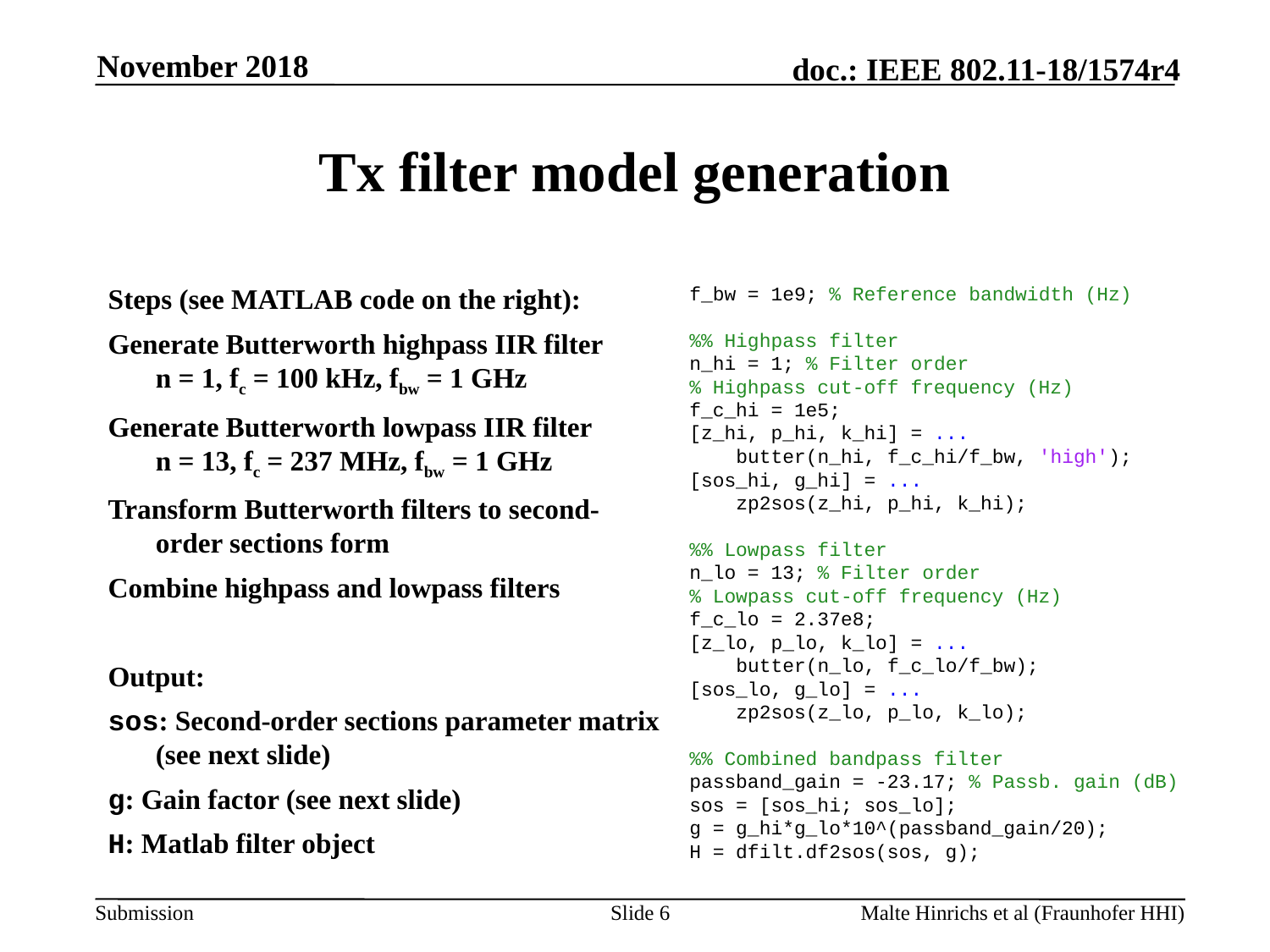

November 2018
# Tx filter model generation
Steps (see MATLAB code on the right):
Generate Butterworth highpass IIR filter
n = 1, fc = 100 kHz, fbw = 1 GHz
Generate Butterworth lowpass IIR filter
n = 13, fc = 237 MHz, fbw = 1 GHz
Transform Butterworth filters to second-order sections form
Combine highpass and lowpass filters

Output:
sos: Second-order sections parameter matrix (see next slide)
g: Gain factor (see next slide)
H: Matlab filter object

f_bw = 1e9; % Reference bandwidth (Hz)

%% Highpass filter
n_hi = 1; % Filter order
% Highpass cut-off frequency (Hz)
f_c_hi = 1e5;
[z_hi, p_hi, k_hi] = ...
    butter(n_hi, f_c_hi/f_bw, 'high');
[sos_hi, g_hi] = ...
    zp2sos(z_hi, p_hi, k_hi);

%% Lowpass filter
n_lo = 13; % Filter order
% Lowpass cut-off frequency (Hz)
f_c_lo = 2.37e8;
[z_lo, p_lo, k_lo] = ...
    butter(n_lo, f_c_lo/f_bw);
[sos_lo, g_lo] = ...
    zp2sos(z_lo, p_lo, k_lo);

%% Combined bandpass filter
passband_gain = -23.17; % Passb. gain (dB)
sos = [sos_hi; sos_lo];
g = g_hi*g_lo*10^(passband_gain/20);
H = dfilt.df2sos(sos, g);
Slide 6
Malte Hinrichs et al (Fraunhofer HHI)